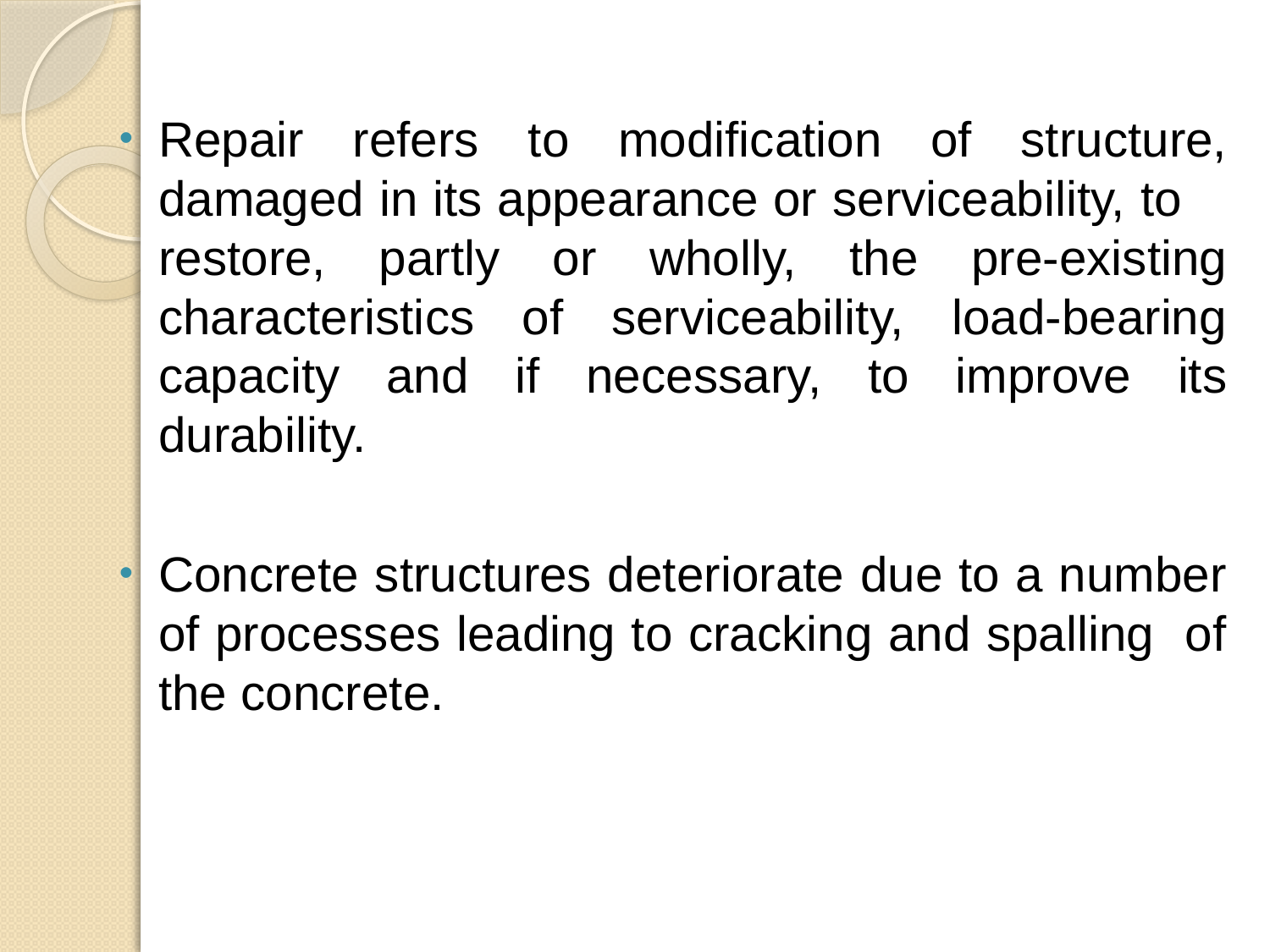

Repair refers to modification of structure, damaged in its appearance or serviceability, to    restore, partly or wholly, the pre-existing characteristics of serviceability, load-bearing capacity and if necessary, to improve its durability.

Concrete structures deteriorate due to a number of processes leading to cracking and spalling  of the concrete.